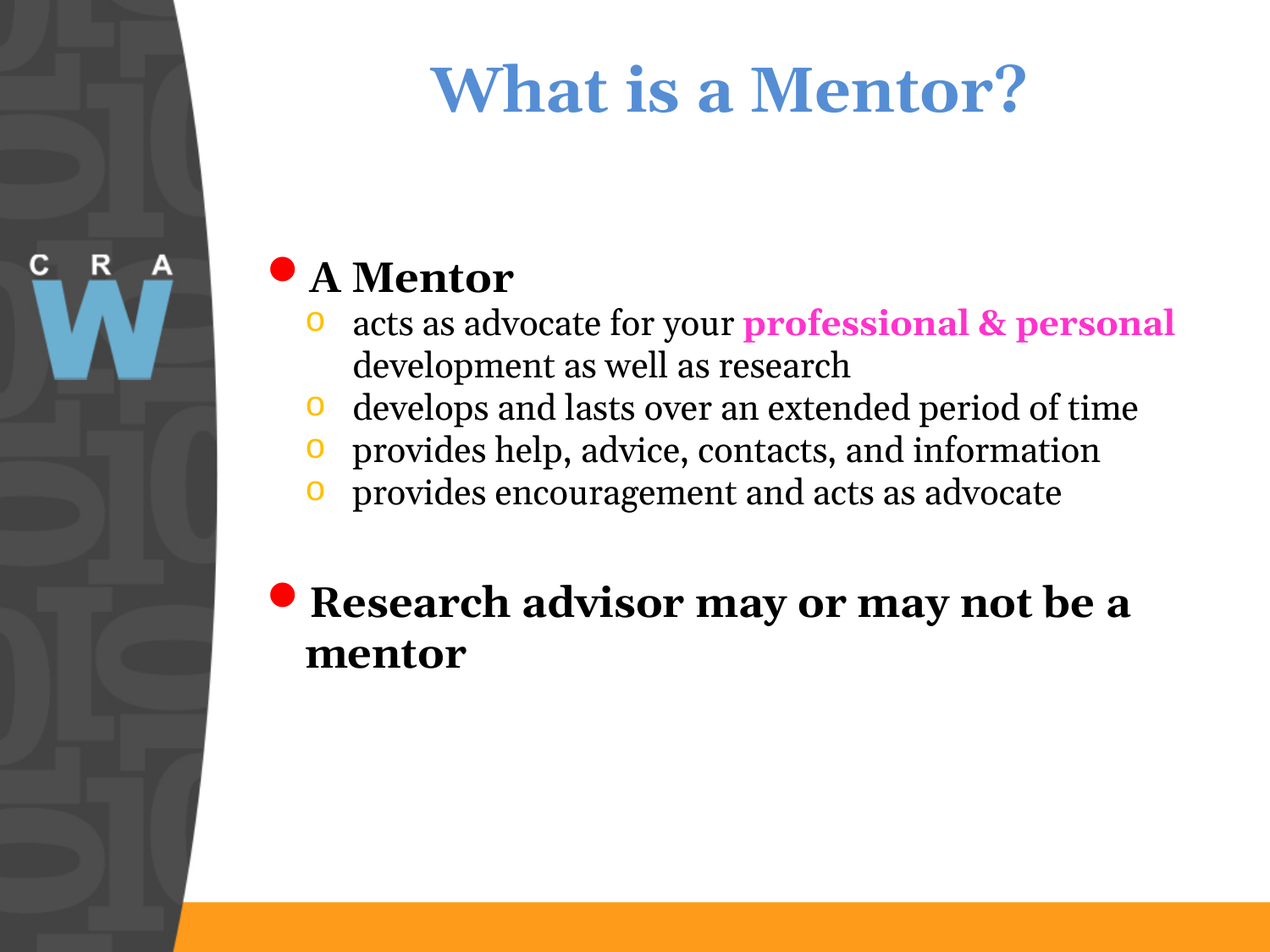

What is a Mentor?
A Mentor
acts as advocate for your professional & personal development as well as research
develops and lasts over an extended period of time
provides help, advice, contacts, and information
provides encouragement and acts as advocate

Research advisor may or may not be a mentor